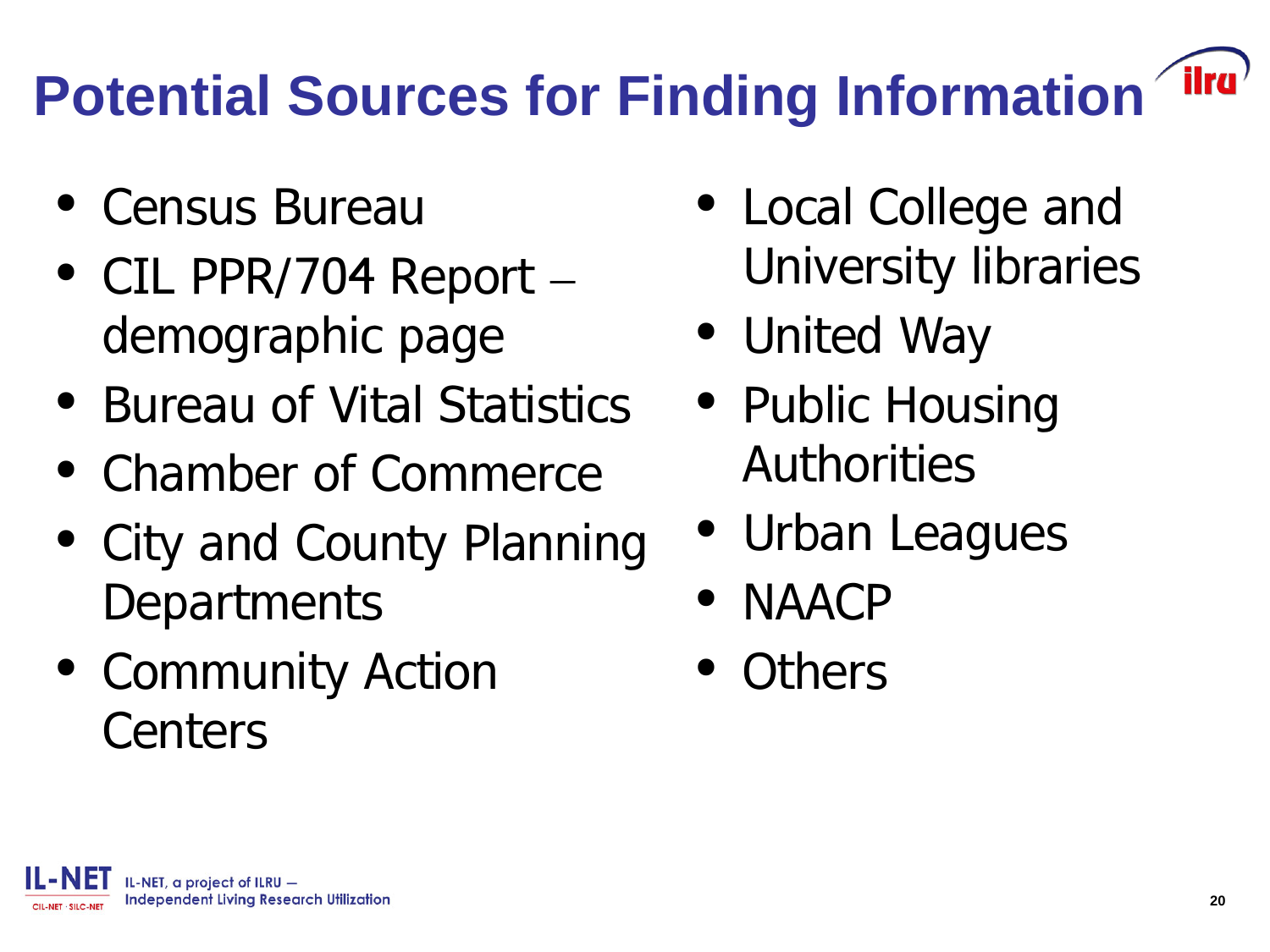

# Potential Sources for Finding Information
Census Bureau
CIL PPR/704 Report ‒ demographic page
Bureau of Vital Statistics
Chamber of Commerce
City and County Planning Departments
Community Action Centers

Local College and University libraries
United Way
Public Housing Authorities
Urban Leagues
NAACP
Others